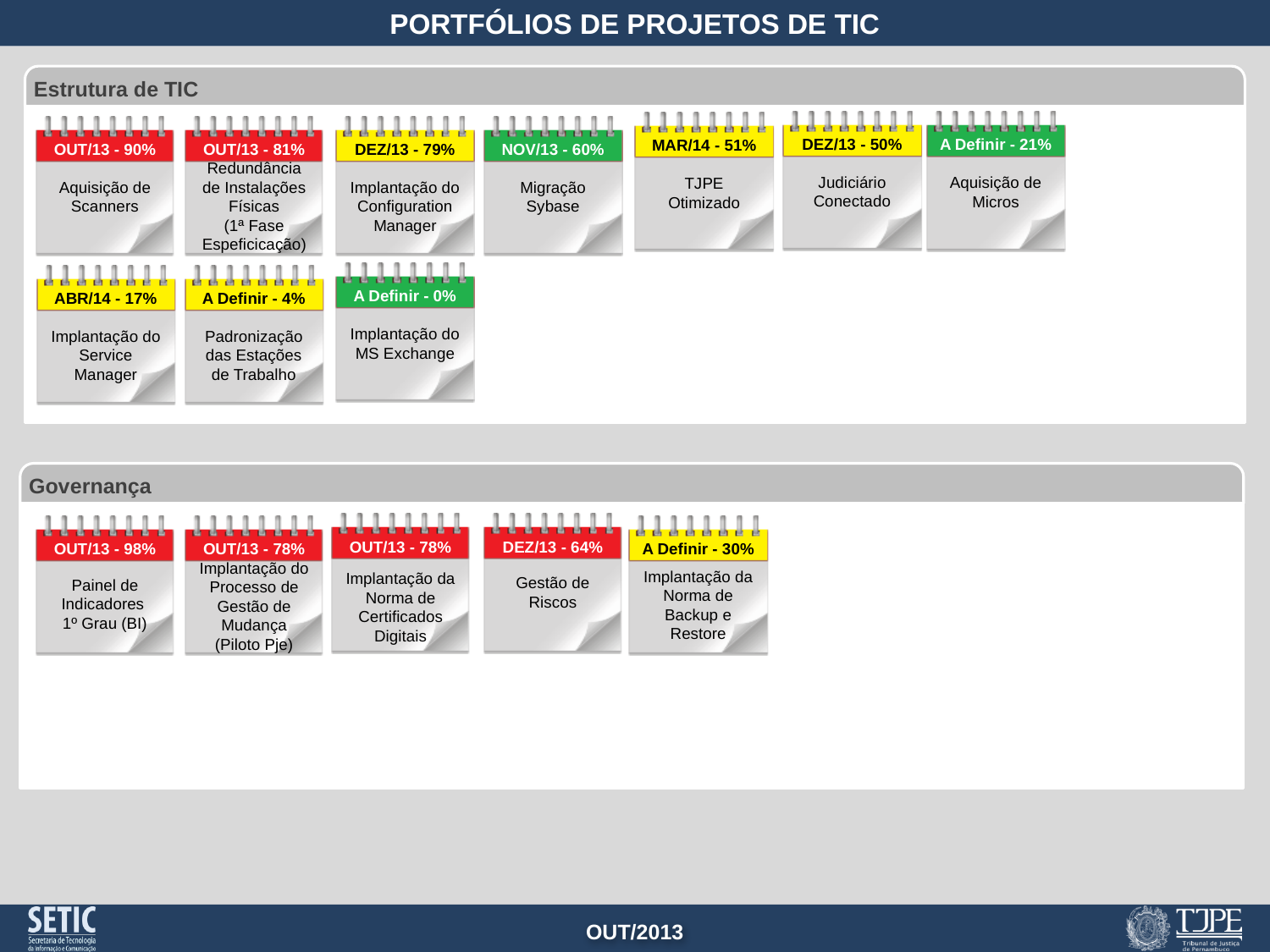

Estrutura de TIC

DEZ/13 - 50%
Judiciário Conectado

A Definir - 21%
Aquisição de Micros

MAR/14 - 51%
TJPE Otimizado

OUT/13 - 90%
Aquisição de Scanners

OUT/13 - 81%
Redundância de Instalações Físicas
(1ª Fase Espeficicação)

DEZ/13 - 79%
Implantação do Configuration Manager

NOV/13 - 60%
Migração Sybase

A Definir - 0%
Implantação do MS Exchange

ABR/14 - 17%
Implantação do Service Manager

A Definir - 4%
Padronização das Estações de Trabalho
Governança

OUT/13 - 78%

Implantação da Norma de Certificados Digitais

DEZ/13 - 64%
Gestão de Riscos

OUT/13 - 98%
Painel de Indicadores
1º Grau (BI)

OUT/13 - 78%
Implantação do Processo de Gestão de Mudança (Piloto Pje)

A Definir - 30%
Implantação da Norma de Backup e Restore